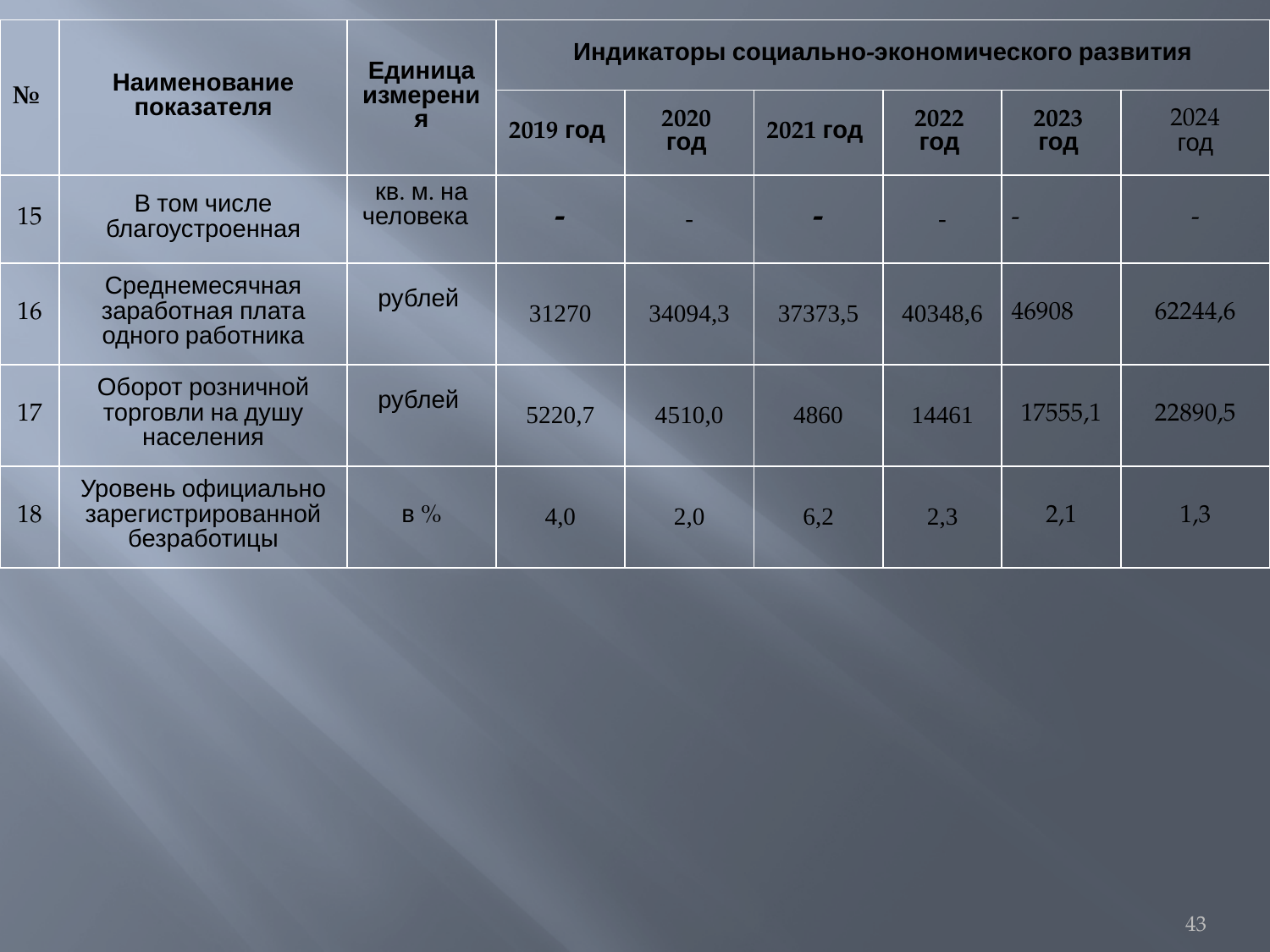

| № | Наименование показателя | Единица измерения | Индикаторы социально-экономического развития |  |  |  |  |  |
| --- | --- | --- | --- | --- | --- | --- | --- | --- |
|  |  |  | 2019 год | 2020 год | 2021 год | 2022 год | 2023 год | 2024 год |
| 15 | В том числе благоустроенная | кв. м. на человека | - | - | - | - | - | - |
| 16 | Среднемесячная заработная плата одного работника | рублей | 31270 | 34094,3 | 37373,5 | 40348,6 | 46908 | 62244,6 |
| 17 | Оборот розничной торговли на душу населения | рублей | 5220,7 | 4510,0 | 4860 | 14461 | 17555,1 | 22890,5 |
| 18 | Уровень официально зарегистрированной безработицы | в % | 4,0 | 2,0 | 6,2 | 2,3 | 2,1 | 1,3 |
43